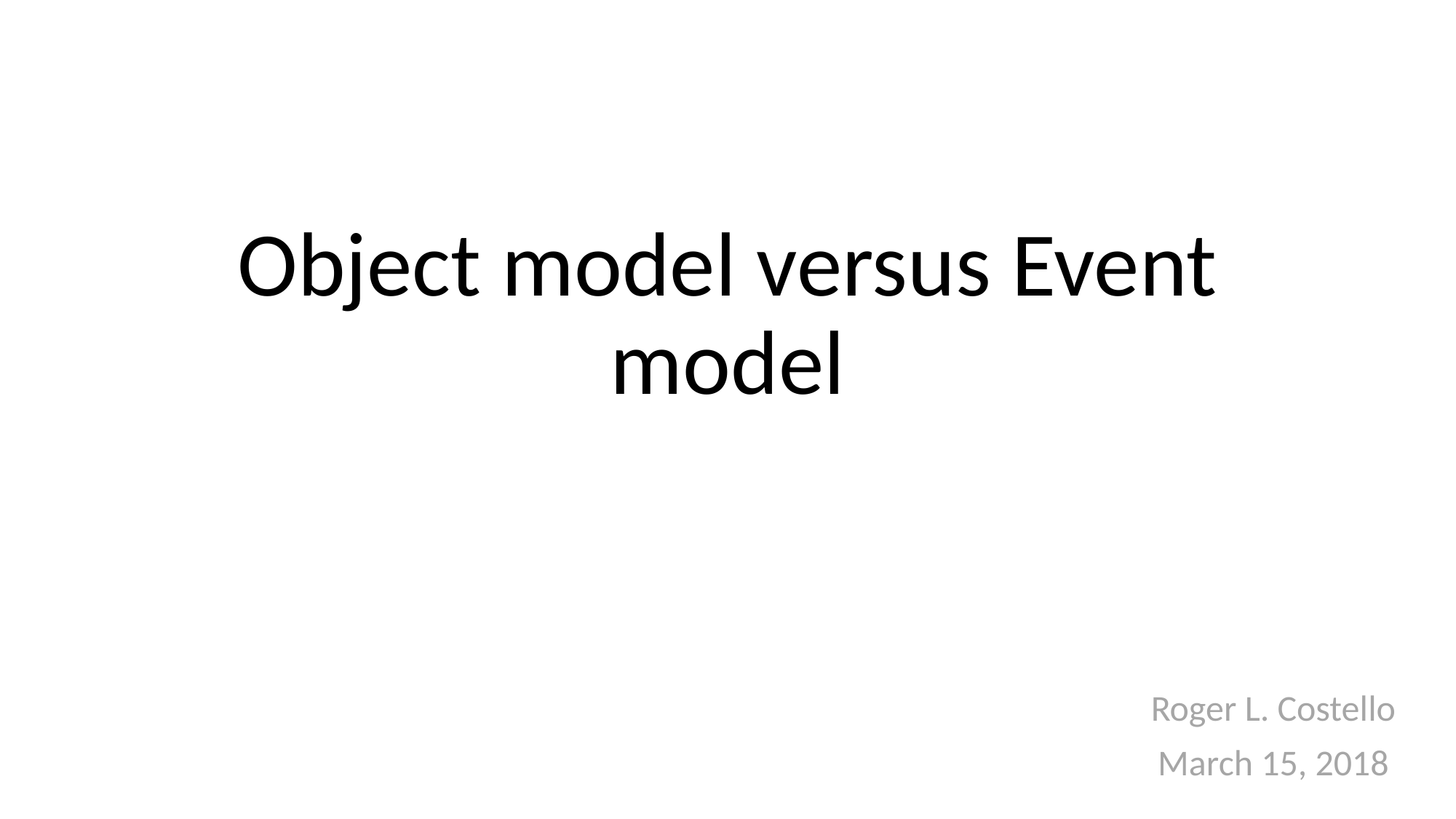

# Object model versus Event model
Roger L. Costello
March 15, 2018